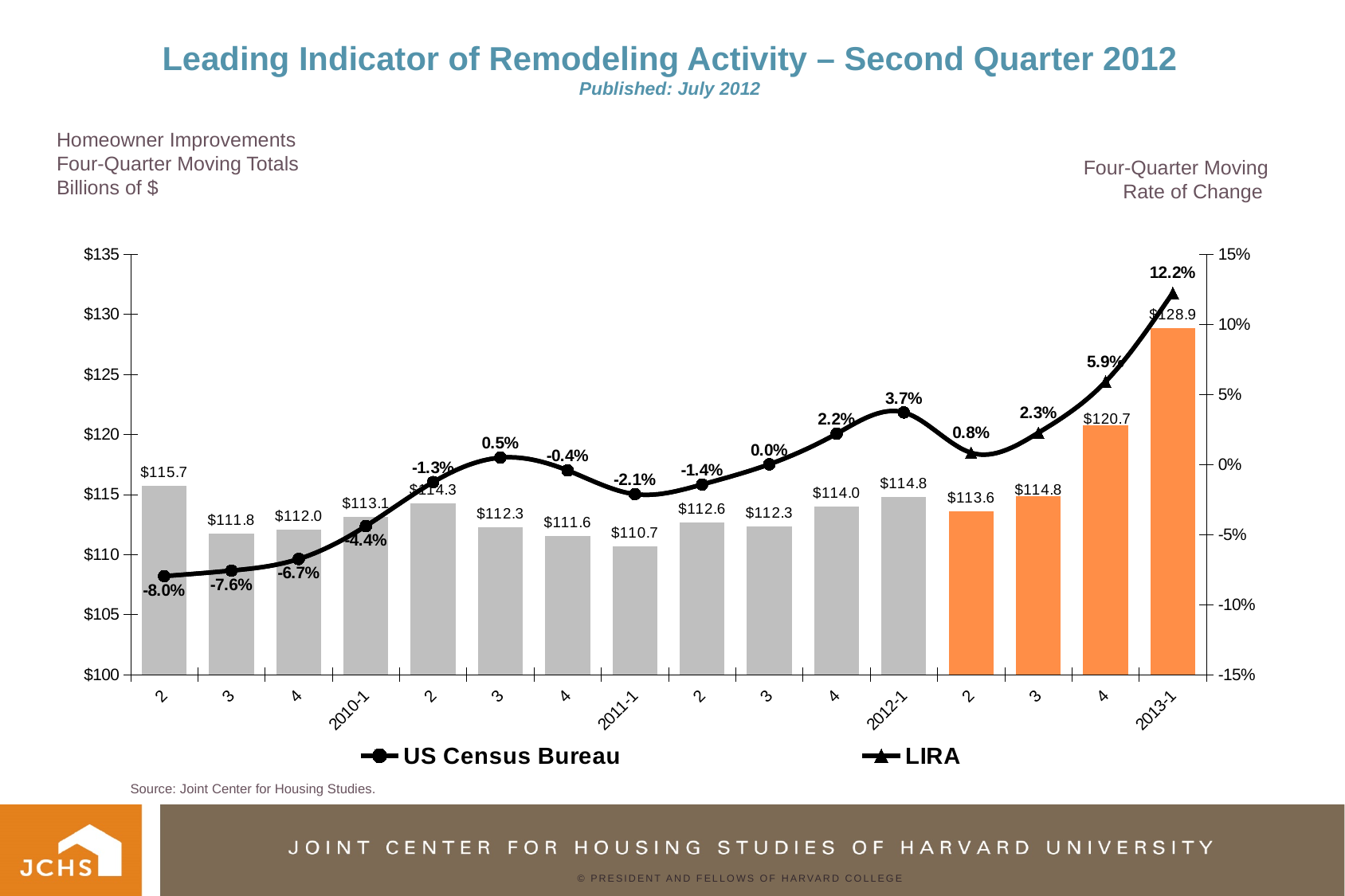

# Leading Indicator of Remodeling Activity – Second Quarter 2012 Published: July 2012
Homeowner Improvements
Four-Quarter Moving Totals
Billions of $
Four-Quarter Moving
Rate of Change

### Chart

| Category | C-30 4QTotal | US Census Bureau | LIRA |
|---|---|---|---|
| 2 | 115.732 | -0.07965136622451252 | -0.07965136622451252 |
| 3 | 111.754 | -0.0757104575379628 | -0.0757104575379628 |
| 4 | 112.041 | -0.06744406711945661 | -0.06744406711945661 |
| 2010-1 | 113.11 | -0.043936166615951566 | -0.043936166615951566 |
| 2 | 114.276 | -0.012580790101268446 | -0.012580790101268446 |
| 3 | 112.295 | 0.004840990031676817 | 0.004840990031676817 |
| 4 | 111.563 | -0.004266295374014906 | -0.004266295374014906 |
| 2011-1 | 110.714 | -0.021182919282114798 | -0.021182919282114798 |
| 2 | 112.643 | -0.014289964646994946 | -0.014289964646994946 |
| 3 | 112.311 | 0.0001424818558262153 | 0.0001424818558262153 |
| 4 | 114.008 | 0.021915868164176233 | 0.021915868164176233 |
| 2012-1 | 114.82 | 0.037086547320122065 | 0.037086547320122065 |
| 2 | 113.58294318008137 | 0.008344443774414456 | 0.008344443774414456 |
| 3 | 114.8436773952313 | 0.022550572920117196 | 0.022550572920117196 |
| 4 | 120.73265633782657 | 0.0589840742564256 | 0.0589840742564256 |
| 2013-1 | 128.864048477282 | 0.12231360805854385 | 0.12231360805854385 |

### Chart

| Category |
|---|
Source: Joint Center for Housing Studies.